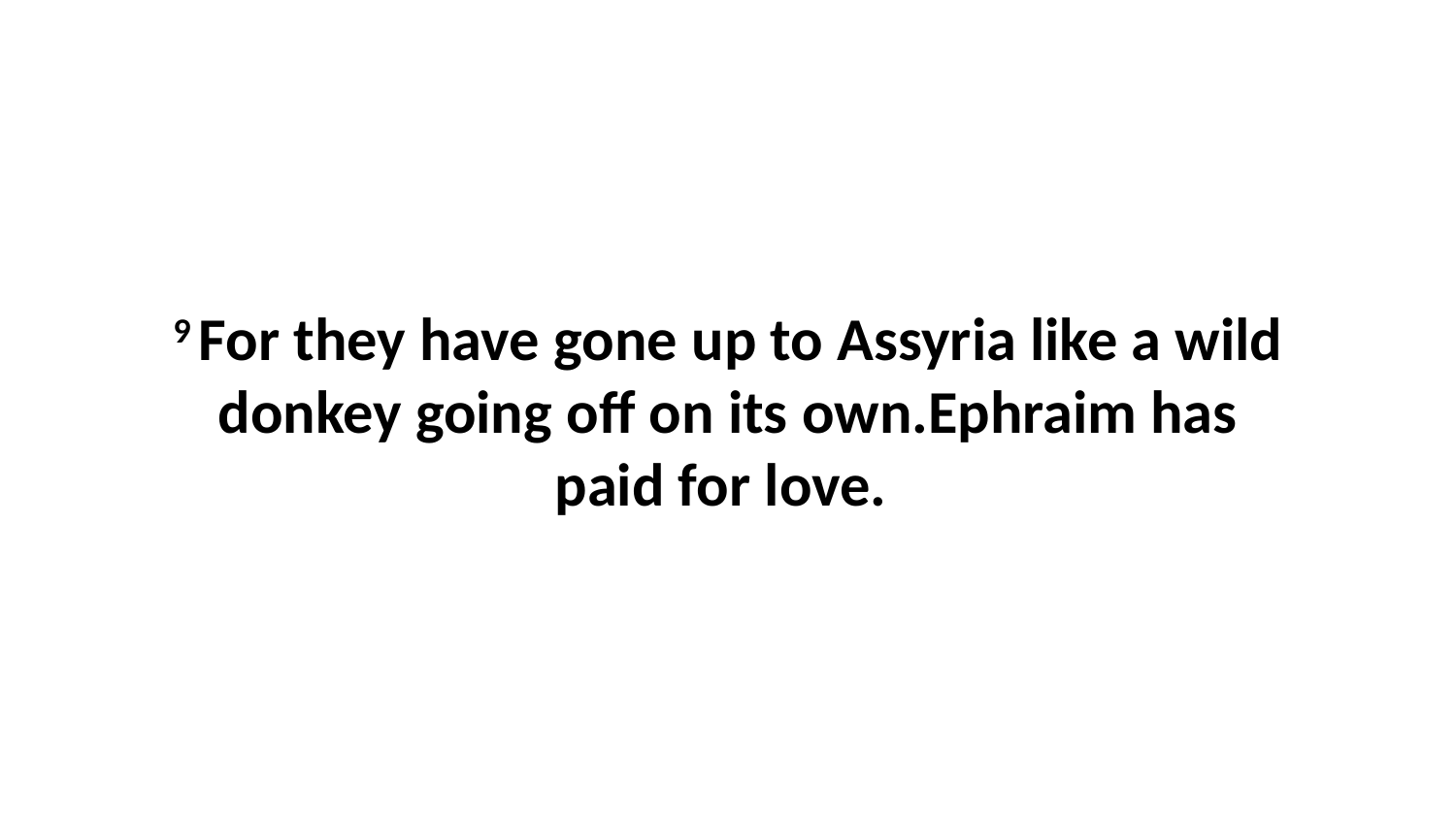

9 For they have gone up to Assyria like a wild donkey going off on its own.Ephraim has paid for love.